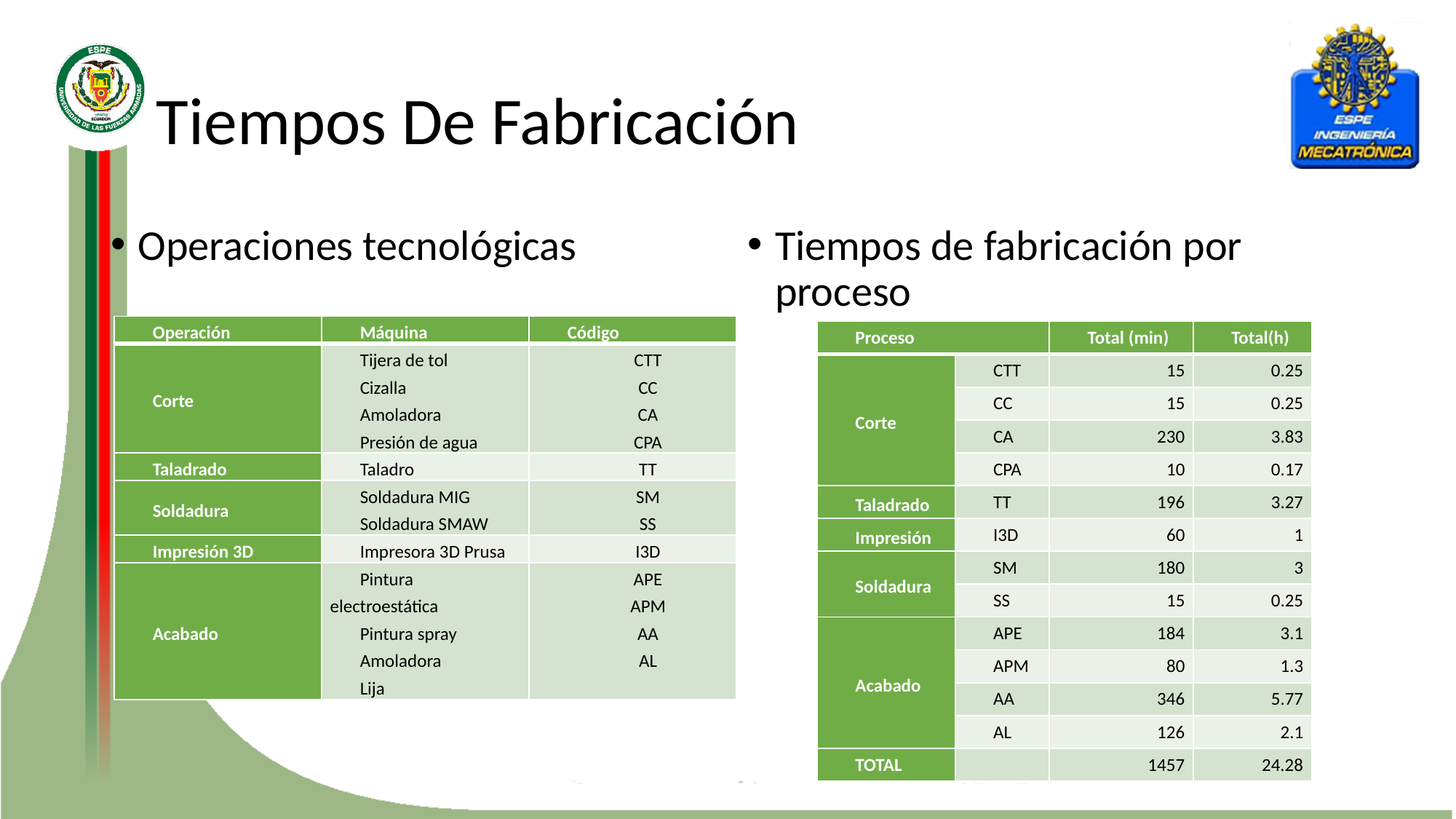

# Tiempos De Fabricación
Operaciones tecnológicas

Tiempos de fabricación por proceso

| Operación | Máquina | Código |
| --- | --- | --- |
| Corte | Tijera de tol Cizalla Amoladora Presión de agua | CTT CC CA CPA |
| Taladrado | Taladro | TT |
| Soldadura | Soldadura MIG Soldadura SMAW | SM SS |
| Impresión 3D | Impresora 3D Prusa | I3D |
| Acabado | Pintura electroestática Pintura spray Amoladora Lija | APE APM AA AL |
| Proceso |  | Total (min) | Total(h) |
| --- | --- | --- | --- |
| Corte | CTT | 15 | 0.25 |
|  | CC | 15 | 0.25 |
|  | CA | 230 | 3.83 |
|  | CPA | 10 | 0.17 |
| Taladrado | TT | 196 | 3.27 |
| Impresión | I3D | 60 | 1 |
| Soldadura | SM | 180 | 3 |
|  | SS | 15 | 0.25 |
| Acabado | APE | 184 | 3.1 |
|  | APM | 80 | 1.3 |
|  | AA | 346 | 5.77 |
|  | AL | 126 | 2.1 |
| TOTAL |  | 1457 | 24.28 |